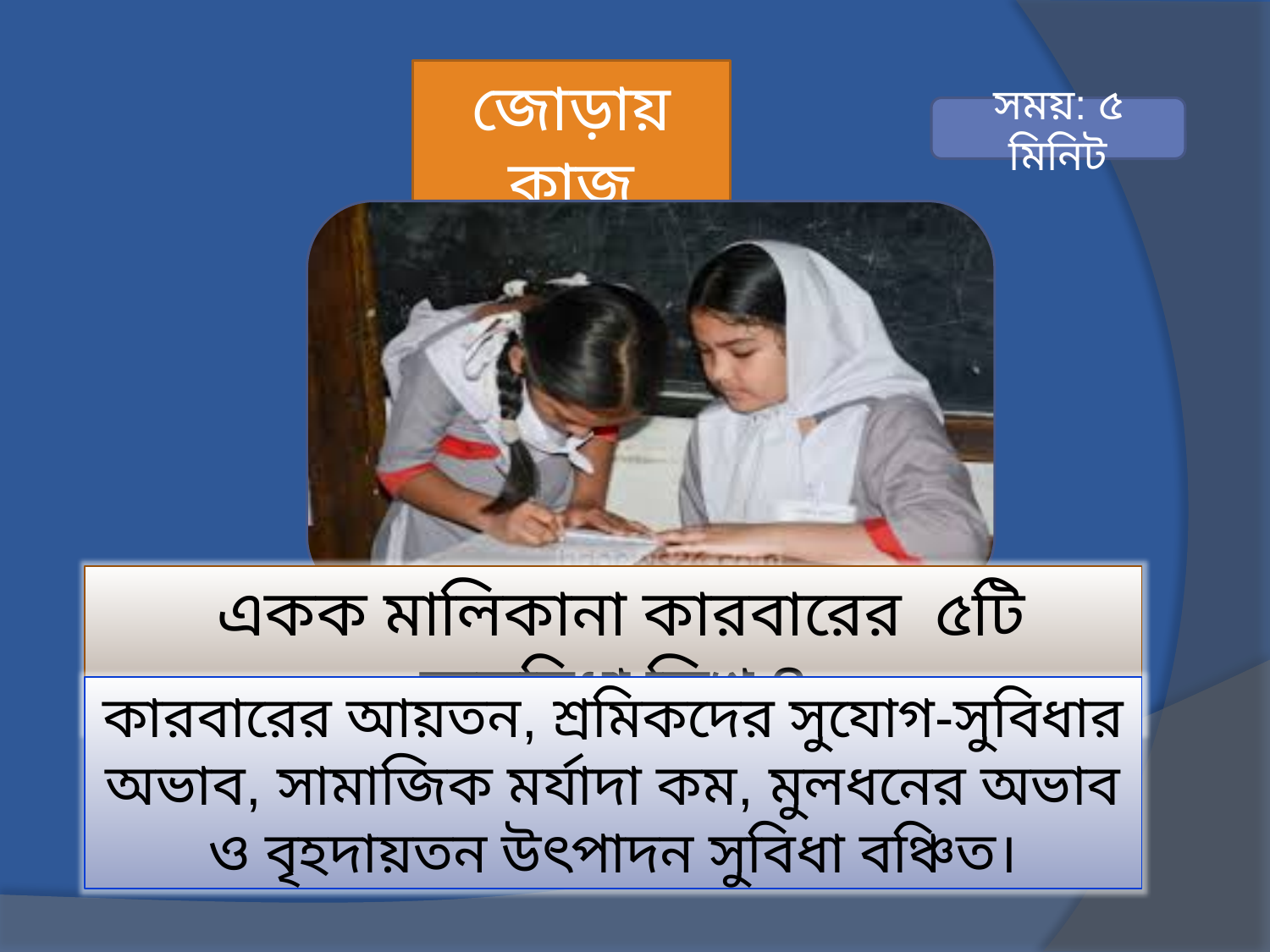

জোড়ায় কাজ
সময়: ৫ মিনিট

 একক মালিকানা কারবারের  ৫টি অসুবিধা লিখ ?
কারবারের আয়তন, শ্রমিকদের সুযোগ-সুবিধার অভাব, সামাজিক মর্যাদা কম, মুলধনের অভাব ও বৃহদায়তন উৎপাদন সুবিধা বঞ্চিত।